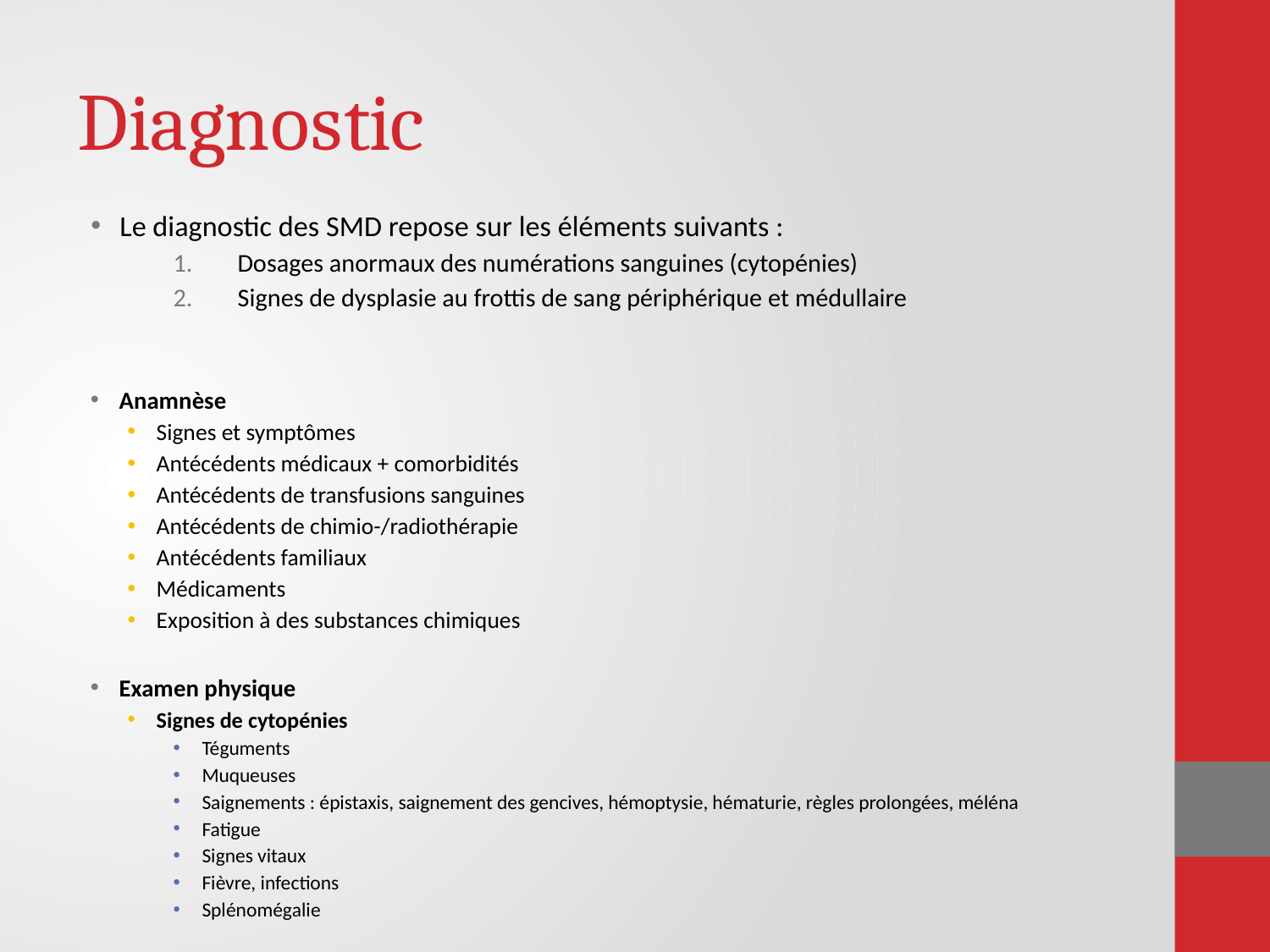

# Diagnostic
Le diagnostic des SMD repose sur les éléments suivants :
Dosages anormaux des numérations sanguines (cytopénies)
Signes de dysplasie au frottis de sang périphérique et médullaire

Anamnèse
Signes et symptômes
Antécédents médicaux + comorbidités
Antécédents de transfusions sanguines
Antécédents de chimio-/radiothérapie
Antécédents familiaux
Médicaments
Exposition à des substances chimiques

Examen physique
Signes de cytopénies
Téguments
Muqueuses
Saignements : épistaxis, saignement des gencives, hémoptysie, hématurie, règles prolongées, méléna
Fatigue
Signes vitaux
Fièvre, infections
Splénomégalie